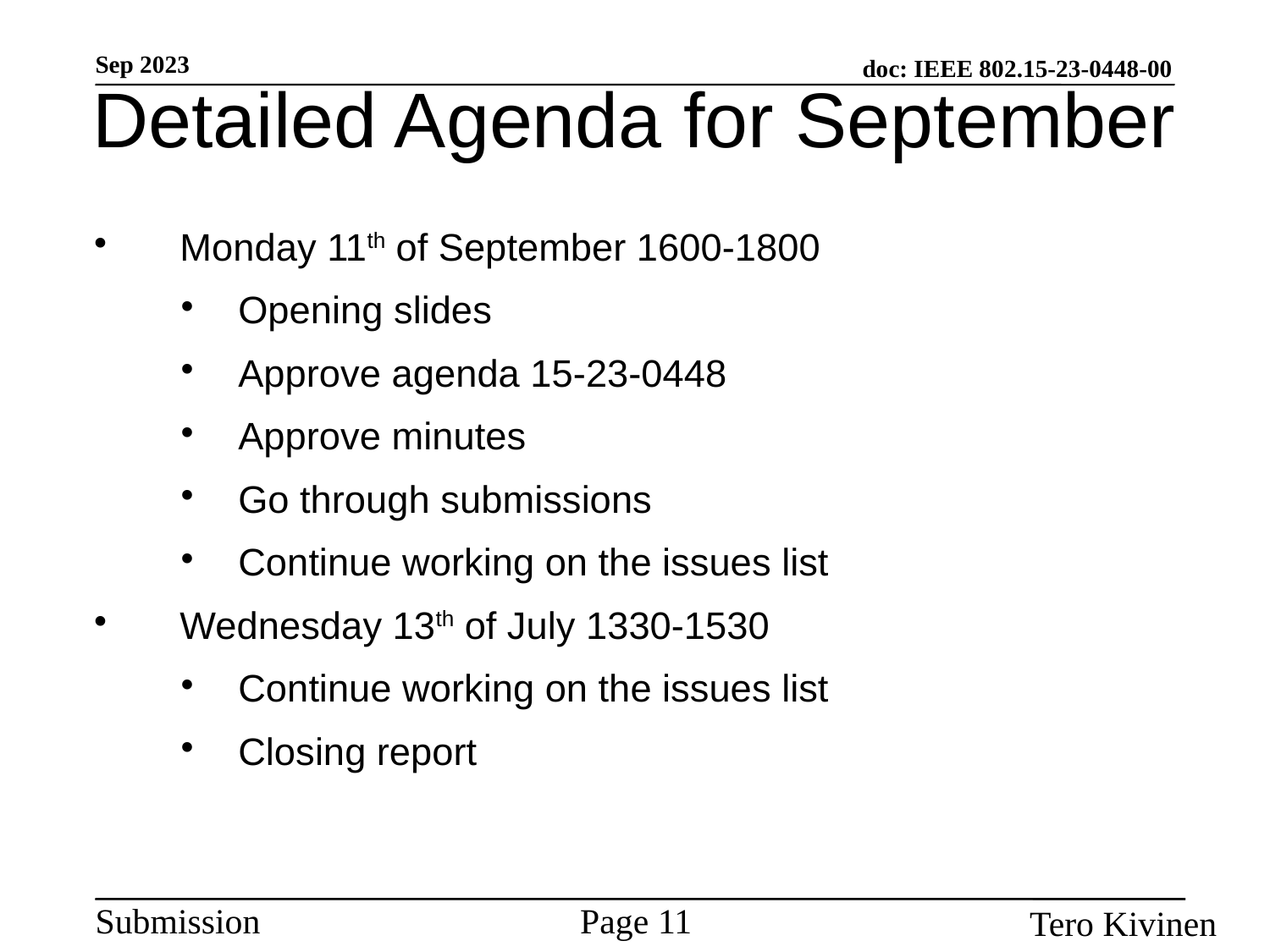

Detailed Agenda for September
Monday 11th of September 1600-1800
Opening slides
Approve agenda 15-23-0448
Approve minutes
Go through submissions
Continue working on the issues list
Wednesday 13th of July 1330-1530
Continue working on the issues list
Closing report